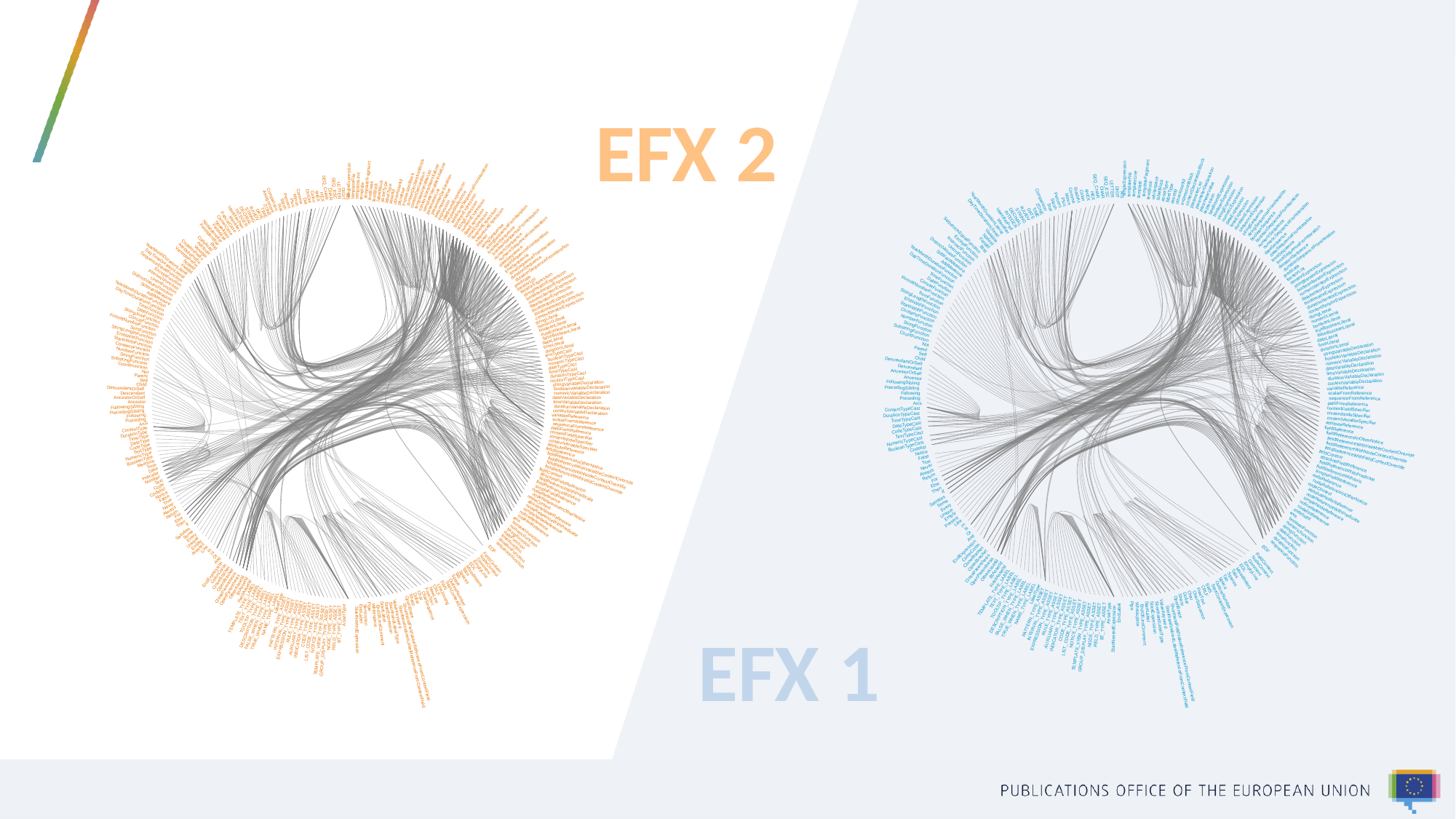

EFX 2
singleExpression
templateFragment
contextDeclarationBlock
templateLine
templateFile
SEQ_CHAR
SEQ_ESC
whitespace
parameterDeclaration
template
LETTER
expressionBlock
labelBlock
textBlock
assetType
DIGIT
otherAssetId
CHAR
labelType
WS
SlashAt
4HEX
parameterList
lateBoundExpression
Comma
Colon
HEX
assetId
parameterValue
Minus
booleanExpression
Percent
Comparison
Plus
Slash
expression
numericExpression
stringExpression
Star
ZONE
dateExpression
TIME
durationExpression
stringSequenceFromIteration
4UUIDV
timeExpression
YearMonthDurationLiteral
DATE
sequenceExpression
STRING
DECIMAL
booleanSequenceFromIteration
DayTimeDurationLiteral
IdentifierPart
INTEGER
stringSequence
numericSequenceFromIteration
Identifier
booleanSequence
numericSequence
SequenceEqualFunction
Variable
dateSequenceFromIteration
NodeId
FieldId
dateSequence
timeSequenceFromIteration
ExceptFunction
IntersectFunction
BtId
durationSequenceFromIteration
timeSequence
DistinctValuesFunction
UnionFunction
durationSequence
SubtractMeasure
YearMonthDurationFunction
DayTimeDurationFunction
AddMeasure
predicate
iteratorExpression
iteratorList
stringIteratorExpression
booleanIteratorExpression
TimeFunction
numericIteratorExpression
DateFunction
FormatNumberFunction
ConcatFunction
dateIteratorExpression
timeIteratorExpression
durationIteratorExpression
SumFunction
StringLengthFunction
contextIteratorExpression
EndsWithFunction
StartsWithFunction
stringLiteral
ContainsFunction
numericLiteral
NumberFunction
booleanLiteral
trueBooleanLiteral
StringFunction
falseBooleanLiteral
SubstringFunction
CountFunction
dateLiteral
timeLiteral
Not
durationLiteral
Parent
stringVariableDeclaration
booleanVariableDeclaration
Self
Child
numericVariableDeclaration
DescendantOrSelf
dateVariableDeclaration
Descendant
timeVariableDeclaration
AncestorOrSelf
durationVariableDeclaration
Ancestor
contextVariableDeclaration
FollowingSibling
variableReference
PrecedingSibling
scalarFromReference
Following
Preceding
sequenceFromReference
Axis
pathFromReference
ContextTypeCast
contextFieldSpecifier
DurationTypeCast
contextNodeSpecifier
TimeTypeCast
contextVariableSpecifier
DateTypeCast
attributeReference
fieldReference
CodeTypeCast
TextTypeCast
fieldReferenceInOtherNotice
NumericTypeCast
BooleanTypeCast
fieldReferenceWithVariableContextOverride
Codelist
fieldReferenceWithNodeContextOverride
Notice
fieldContext
False
fieldReferenceWithFieldContextOverride
True
absoluteFieldReference
Never
fieldReferenceWithPredicate
Always
fieldReferenceWithAxis
Return
simpleFieldReference
For
nodeReference
Else
nodeContext
Then
If
nodeReferenceInOtherNotice
absoluteNodeReference
Satisfies
Some
Every
nodeReferenceWithPredicate
simpleNodeReference
noticeReference
Unique
codelistId
axis
codelistReference
Empty
Present
Like
In
booleanFunction
Is
numericFunction
Or
stringFunction
dateFunction
And
timeFunction
durationFunction
EOF
EndExpression
ColonColon
sequenceFunction
CloseBracket
OpenBracket
FieldContext
NodeContext
Comment
EOL
CloseParenthesis
BtAssetId
OtherAssetId
EmptyLine
OpenParenthesis
Tabs
FieldAssetId
Tab
MixedIndent
Spaces
Space
SWS
TEXT_TYPE_LABEL
CRLF
TEMPLATE_TYPE_LABEL
LabelType
Char
OutlineNumber
FreeText
TOOLTIP_TYPE_LABEL
Dollar
Sharp
NAME_TYPE_LABEL
Pipe
CharSequence
DESCRIPTION_TYPE_LABEL
StartContextExpression
OpenBrace
FALSE_WHEN_TYPE_LABEL
TRUE_WHEN_TYPE_LABEL
StartLabel
EndLabel
AssetType
PATTERN_TYPE_ASSET
ValueKeyword
Whitespace
RULE_TYPE_ASSET
INTERVAL_TYPE_ASSET
StartExpression
CODE_TYPE_ASSET
BT_TYPE_ASSET
AUXILIARY_TYPE_ASSET
EXPRESSION_TYPE_ASSET
ShorthandLabelType
NOTICE_TYPE_ASSET
INDICATOR_TYPE_ASSET
NODE_TYPE_ASSET
EndOfLineComment
FIELD_TYPE_ASSET
LIST_CODE_TYPE_ASSET
StartNestedExpression
TEMPLATE_VIEW_TYPE_ASSET
GROUP_DISPLAY_TYPE_ASSET
ShorthandFieldValueReferenceFromContextField
ShorthandIndirectLabelReferenceFromContextField

singleExpression
templateFragment
contextDeclarationBlock
templateLine
templateFile
SEQ_CHAR
templateVariableInitializer
contextVariableInitializer
SEQ_ESC
expressionBlock
templateVariableList
template
lineBreak
contextDeclaration
LETTER
labelBlock
assetType
otherAssetId
textBlock
labelType
DIGIT
CHAR
lateBoundSequenceFromIteration
parameterDeclaration
WS
4HEX
DotDot
pluraliser
Colon
assetId
Comma
HEX
Comparison
Minus
Percent
Dot
parameterList
lateBoundExpression
Assignment
Plus
parameterValue
Slash
untypedReference
Star
ZONE
expression
booleanExpression
TIME
4UUIDV
DATE
STRING
stringExpression
numericExpression
DECIMAL
IdentifierPart
INTEGER
dateExpression
PascalCase
Identifier
durationExpression
timeExpression
sequenceExpression
CamelCase
stringSequenceFromIteration
NodeAlias
NodeIdentifier
booleanSequenceFromIteration
FieldAlias
FieldIdentifier
stringSequence
numericSequenceFromIteration
booleanSequence
indexer
CodelistId
BtId
numericSequence
Attribute
dateSequenceFromIteration
CodelistPrefix
Variable
AttributePrefix
dateSequence
VariablePrefix
timeSequenceFromIteration
YearMonthDurationLiteral
durationSequenceFromIteration
timeSequence
DayTimeDurationLiteral
NodeId
SequenceEqualFunction
durationSequence
FieldId
ExceptFunction
IntersectFunction
predicate
iteratorExpression
stringIteratorExpression
iteratorList
DistinctValuesFunction
UnionFunction
booleanIteratorExpression
numericIteratorExpression
SubtractMeasure
YearMonthDurationFunction
dateIteratorExpression
AddMeasure
DayTimeDurationFunction
timeIteratorExpression
durationIteratorExpression
contextIteratorExpression
TimeFunction
DateFunction
StringJoinFunction
stringLiteral
ConcatFunction
numericLiteral
FormatNumberFunction
booleanLiteral
trueBooleanLiteral
SumFunction
StringLengthFunction
falseBooleanLiteral
EndsWithFunction
dateLiteral
StartsWithFunction
timeLiteral
ContainsFunction
durationLiteral
NumberFunction
textTypeCast
booleanTypeCast
StringFunction
SubstringFunction
numericTypeCast
CountFunction
dateTypeCast
timeTypeCast
Not
durationTypeCast
Parent
contextTypeCast
Self
stringVariableDeclaration
Child
booleanVariableDeclaration
DescendantOrSelf
numericVariableDeclaration
Descendant
AncestorOrSelf
dateVariableDeclaration
Ancestor
timeVariableDeclaration
FollowingSibling
durationVariableDeclaration
PrecedingSibling
contextVariableDeclaration
Following
variableReference
Preceding
scalarFromReference
Axis
sequenceFromReference
ContextType
pathFromReference
DurationType
contextFieldSpecifier
TimeType
contextNodeSpecifier
DateType
contextVariableSpecifier
CodeType
attributeReference
TextType
fieldReference
NumericType
BooleanType
fieldReferenceInOtherNotice
Measure
Time
Date
fieldReferenceWithVariableContextOverride
fieldContext
fieldReferenceWithNodeContextOverride
Indicator
Number
fieldReferenceWithFieldContextOverride
Text
absoluteFieldReference
Code
fieldReferenceWithPredicate
fieldReferenceWithAxis
Codelist
Notice
simpleFieldReference
nodeReference
False
True
nodeContext
Never
nodeReferenceInOtherNotice
Always
absoluteNodeReference
Return
For
axis
Else
noticeReference
simpleNodeReference
nodeReferenceWithPredicate
Then
If
codelistReference
booleanFunction
Satisfies
Some
numericFunction
Every
stringFunction
dateFunction
Unique
timeFunction
Empty
Like
Present
EOF
In
durationFunction
Is
sequenceFunction
Or
And
FieldContext
NodeContext
EOL
Comment
EmptyLine
Tabs
ColonColon
EndExpression
Tab
MixedIndent
Spaces
CloseBracket
OpenBracket
Space
SWS
BtAssetId
OtherAssetId
CloseParenthesis
CRLF
OpenParenthesis
FieldAssetId
OutlineNumber
LineJoining
NewLine
Char
FreeText
Dollar
Sharp
LabelType
StartContextExpression
TEXT_TYPE_LABEL
CharSequence
Pipe
OpenBrace
TEMPLATE_TYPE_LABEL
TOOLTIP_TYPE_LABEL
StartLabel
EndLabel
ValueKeyword
AssetType
NAME_TYPE_LABEL
Semicolon
Whitespace
StartExpression
DESCRIPTION_TYPE_LABEL
FALSE_WHEN_TYPE_LABEL
RULE_TYPE_ASSET
PATTERN_TYPE_ASSET
TRUE_WHEN_TYPE_LABEL
ShorthandLabelType
BT_TYPE_ASSET
INTERVAL_TYPE_ASSET
CODE_TYPE_ASSET
EndOfLineComment
NODE_TYPE_ASSET
FIELD_TYPE_ASSET
AUXILIARY_TYPE_ASSET
NOTICE_TYPE_ASSET
EXPRESSION_TYPE_ASSET
StartNestedExpression
INDICATOR_TYPE_ASSET
LIST_CODE_TYPE_ASSET
TEMPLATE_VIEW_TYPE_ASSET
GROUP_DISPLAY_TYPE_ASSET
ShorthandFieldValueReferenceFromContextField
ShorthandIndirectLabelReferenceFromContextField

EFX 1